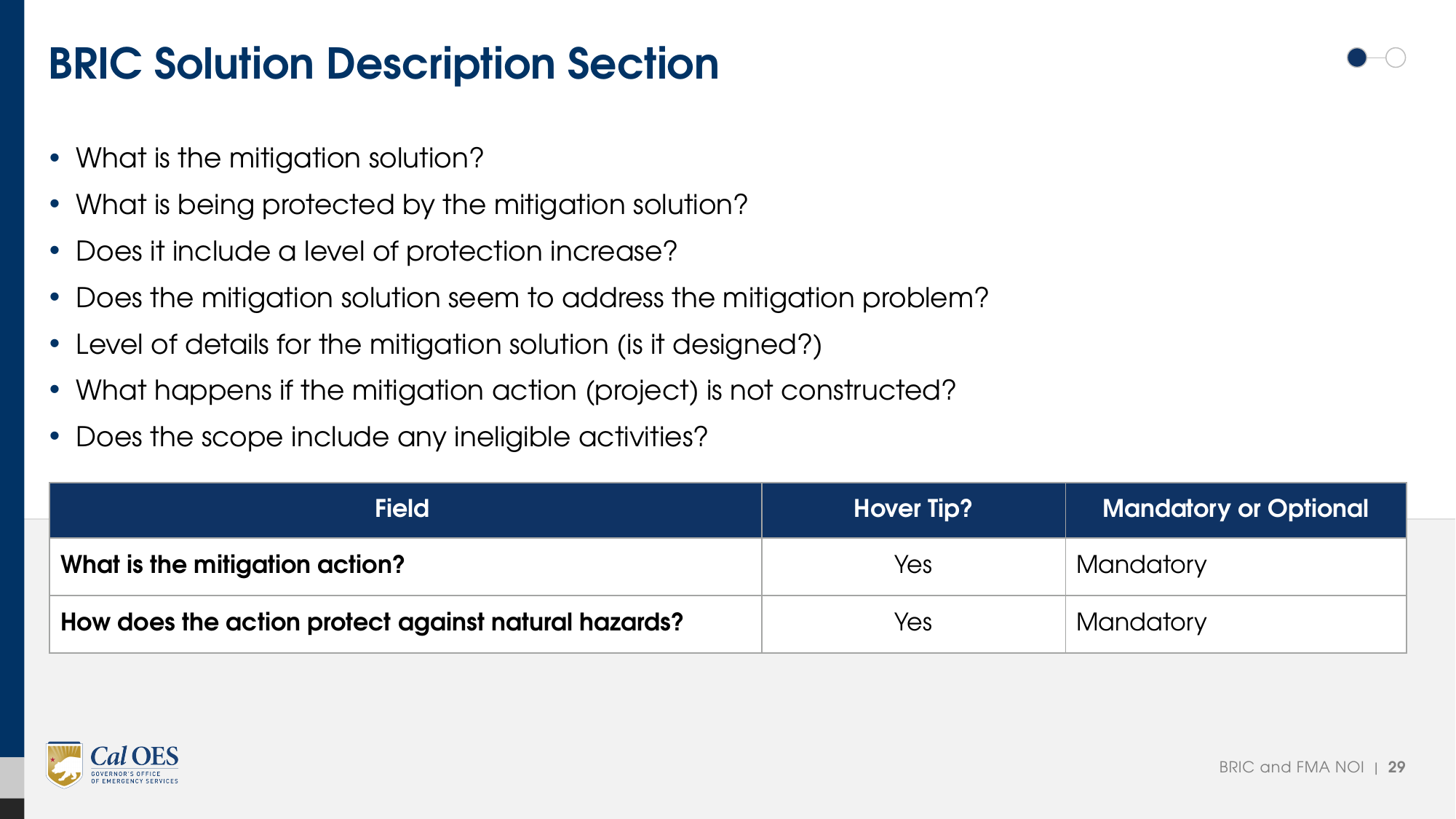

# BRIC Solution Description Section

What is the mitigation solution?
What is being protected by the mitigation solution?
Does it include a level of protection increase?
Does the mitigation solution seem to address the mitigation problem?
Level of details for the mitigation solution (is it designed?)
What happens if the mitigation action (project) is not constructed?
Does the scope include any ineligible activities?
| Field | Hover Tip? | Mandatory or Optional |
| --- | --- | --- |
| What is the mitigation action? | Yes | Mandatory |
| How does the action protect against natural hazards? | Yes | Mandatory |
BRIC and FMA NOI  |  29